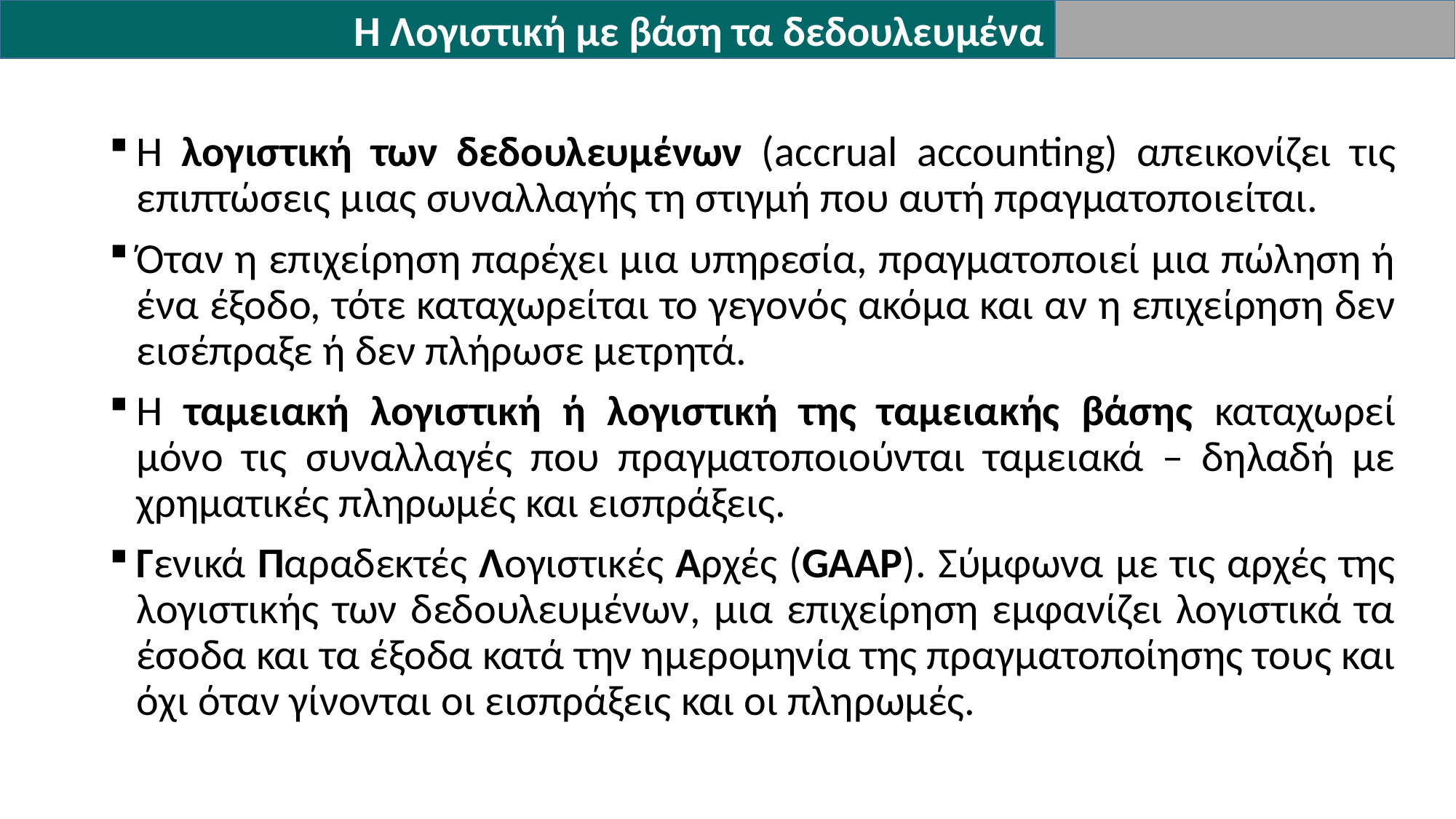

Η Λογιστική με βάση τα δεδουλευμένα

Η λογιστική των δεδουλευμένων (accrual accounting) απεικονίζει τις επιπτώσεις μιας συναλλαγής τη στιγμή που αυτή πραγματοποιείται.
Όταν η επιχείρηση παρέχει μια υπηρεσία, πραγματοποιεί μια πώληση ή ένα έξοδο, τότε καταχωρείται το γεγονός ακόμα και αν η επιχείρηση δεν εισέπραξε ή δεν πλήρωσε μετρητά.
Η ταμειακή λογιστική ή λογιστική της ταμειακής βάσης καταχωρεί μόνο τις συναλλαγές που πραγματοποιούνται ταμειακά – δηλαδή με χρηματικές πληρωμές και εισπράξεις.
Γενικά Παραδεκτές Λογιστικές Αρχές (GAAP). Σύμφωνα με τις αρχές της λογιστικής των δεδουλευμένων, μια επιχείρηση εμφανίζει λογιστικά τα έσοδα και τα έξοδα κατά την ημερομηνία της πραγματοποίησης τους και όχι όταν γίνονται οι εισπράξεις και οι πληρωμές.